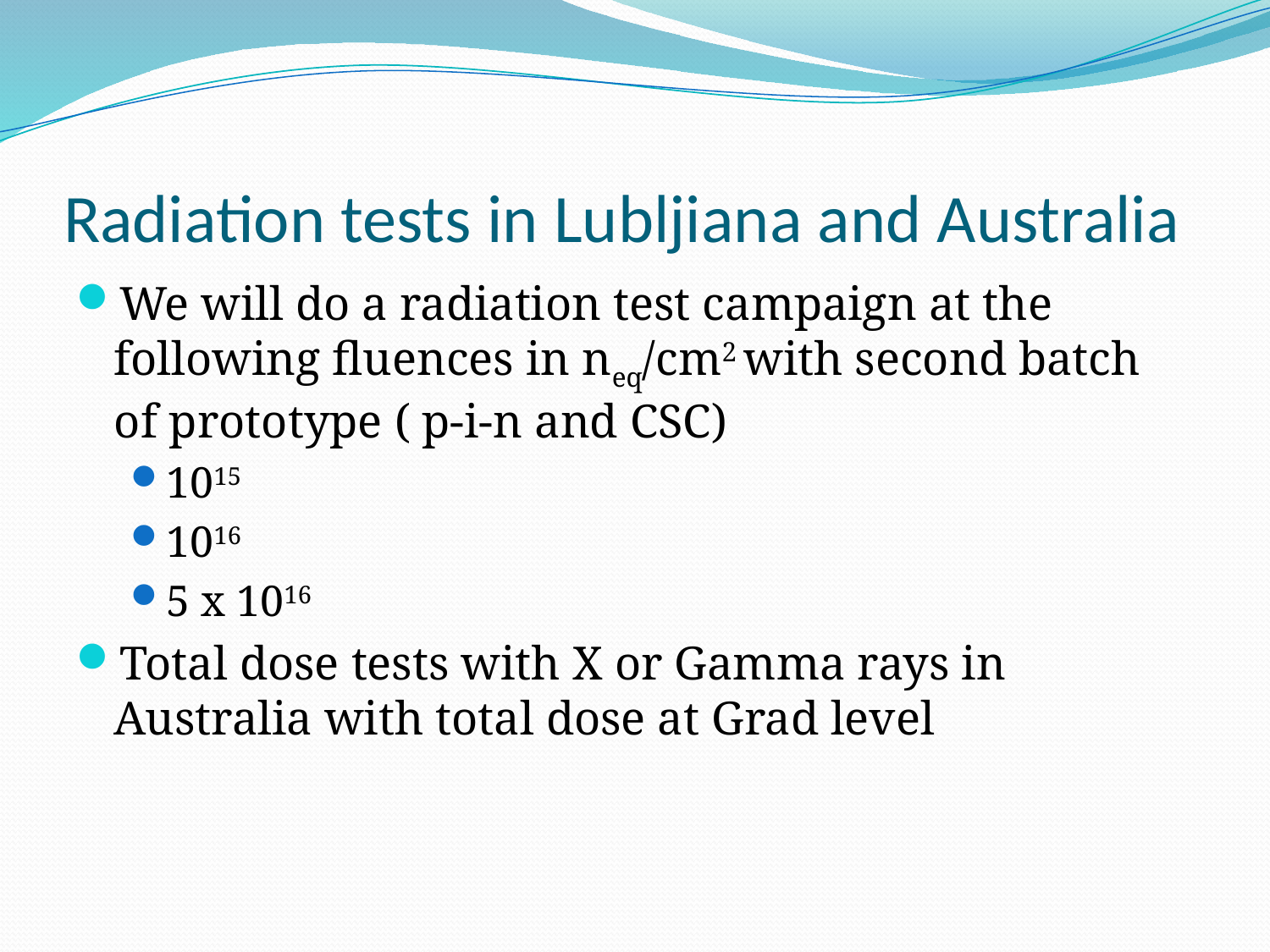

# Radiation tests in Lubljiana and Australia
We will do a radiation test campaign at the following fluences in neq/cm2 with second batch of prototype ( p-i-n and CSC)
1015
1016
5 x 1016
Total dose tests with X or Gamma rays in Australia with total dose at Grad level